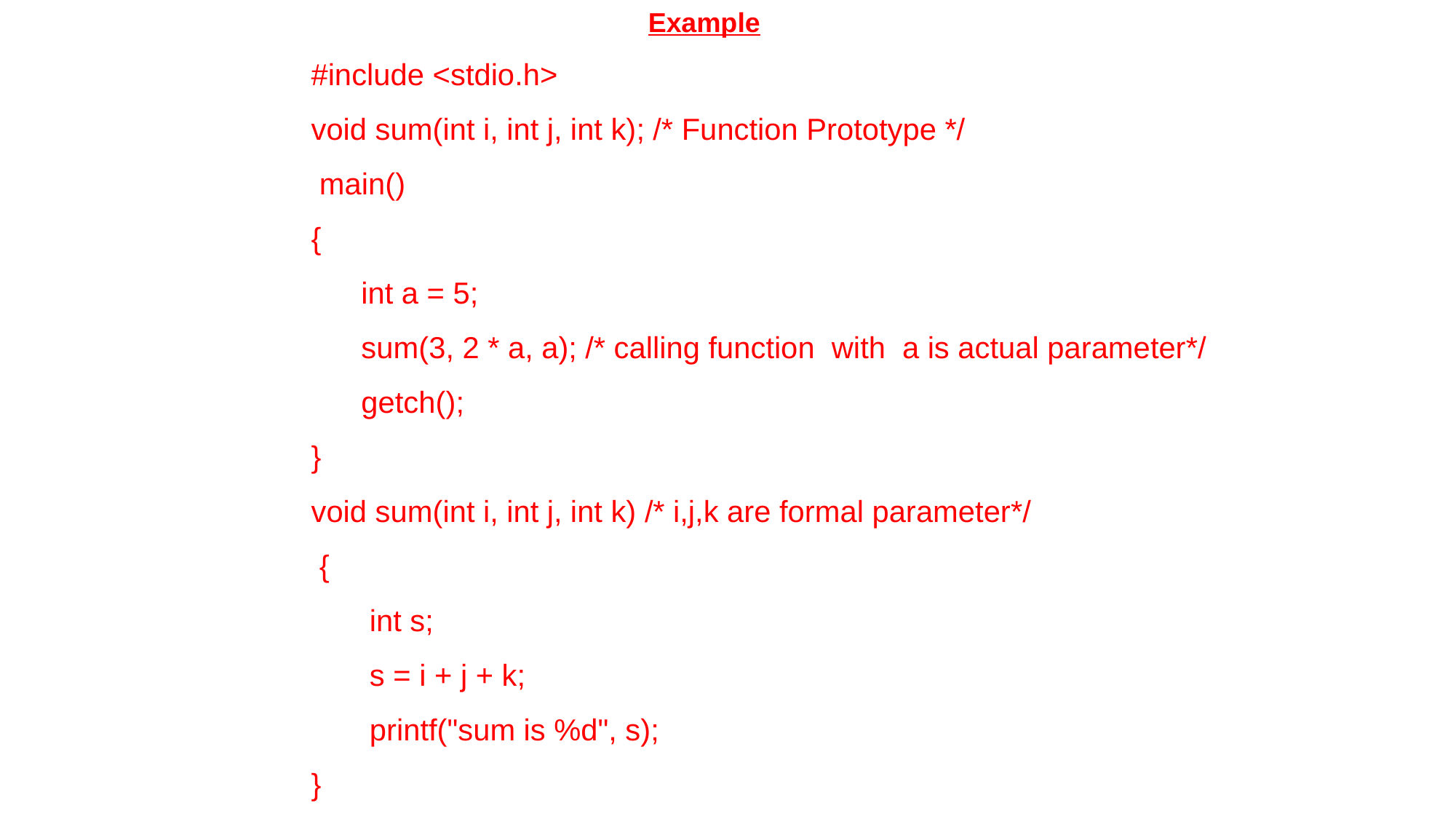

Example
#include <stdio.h>
void sum(int i, int j, int k); /* Function Prototype */
 main()
{
      int a = 5;
      sum(3, 2 * a, a); /* calling function  with  a is actual parameter*/
      getch();
}
void sum(int i, int j, int k) /* i,j,k are formal parameter*/
 {
       int s;
       s = i + j + k;
       printf("sum is %d", s);
}